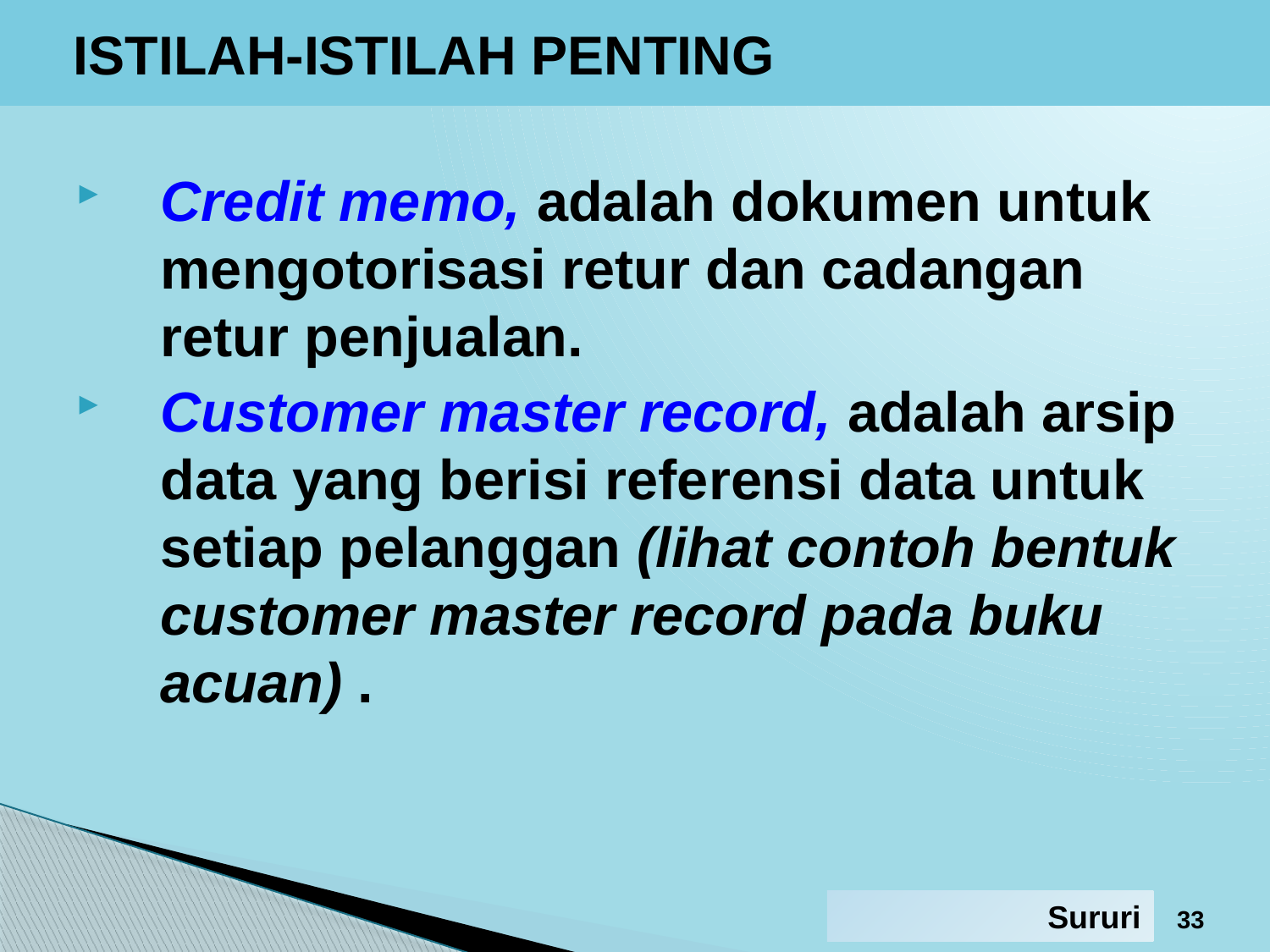

# ISTILAH-ISTILAH PENTING
Credit memo, adalah dokumen untuk  mengotorisasi retur dan cadangan retur penjualan.
Customer master record, adalah arsip data yang berisi referensi data untuk setiap pelanggan (lihat contoh bentuk customer master record pada buku acuan) .
33
Sururi